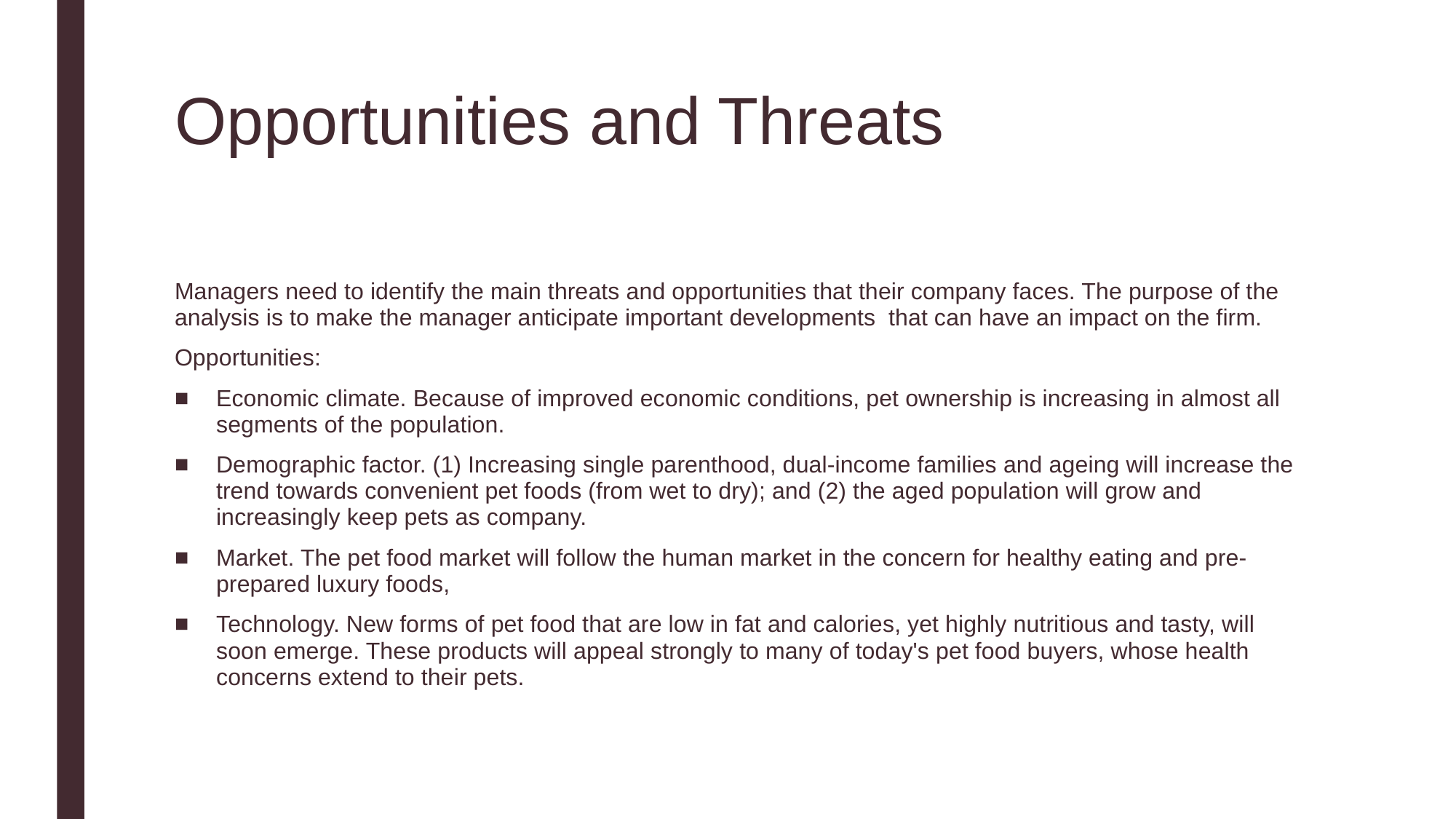

# Opportunities and Threats
Managers need to identify the main threats and opportunities that their company faces. The purpose of the analysis is to make the manager anticipate important developments  that can have an impact on the firm.
Opportunities:
Economic climate. Because of improved economic conditions, pet ownership is increasing in almost all segments of the population.
Demographic factor. (1) Increasing single parenthood, dual-income families and ageing will increase the trend towards convenient pet foods (from wet to dry); and (2) the aged population will grow and increasingly keep pets as company.
Market. The pet food market will follow the human market in the concern for healthy eating and pre-prepared luxury foods,
Technology. New forms of pet food that are low in fat and calories, yet highly nutritious and tasty, will soon emerge. These products will appeal strongly to many of today's pet food buyers, whose health concerns extend to their pets.